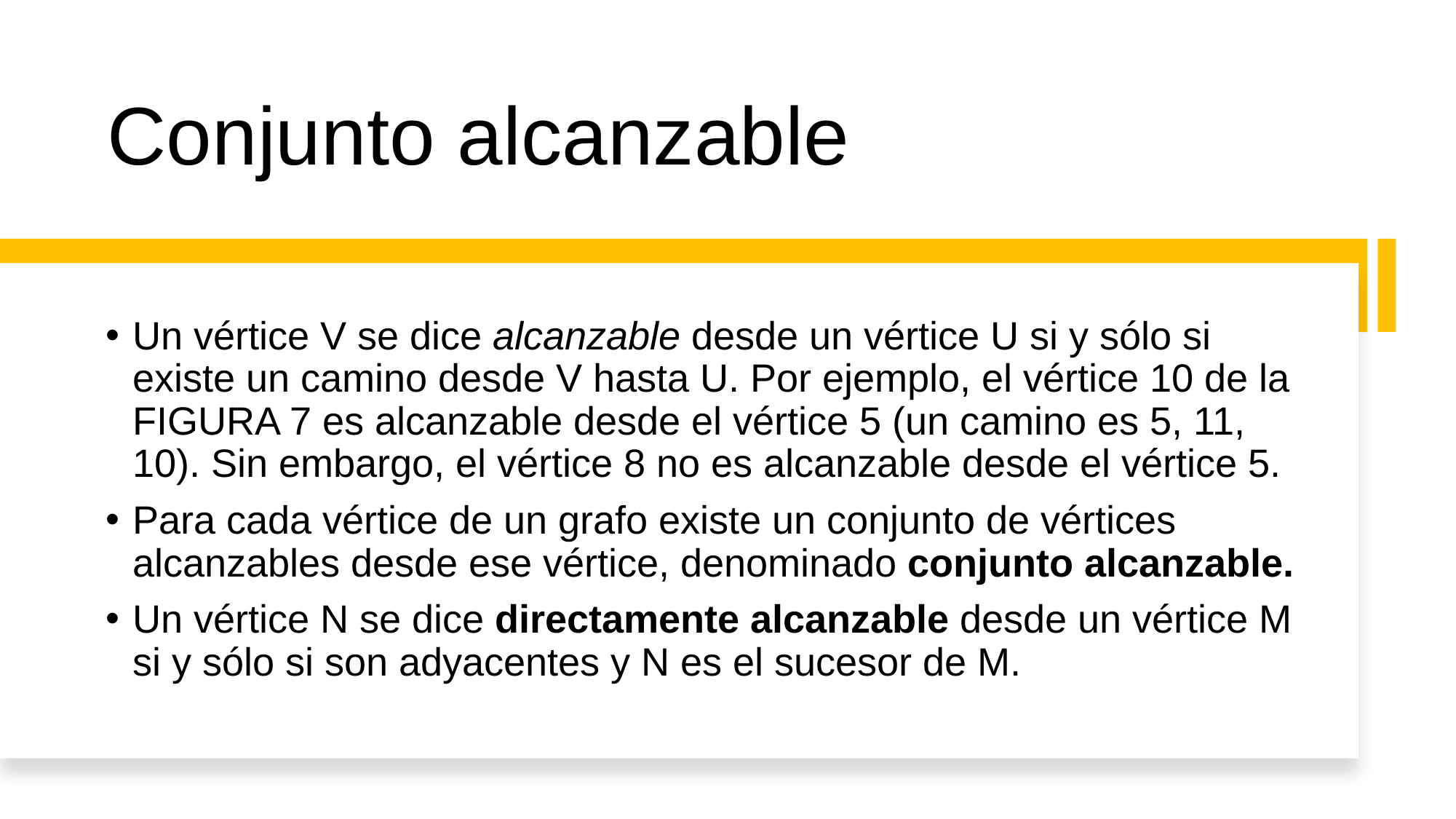

# Conjunto alcanzable

Un vértice V se dice alcanzable desde un vértice U si y sólo si existe un camino desde V hasta U. Por ejemplo, el vértice 10 de la FIGURA 7 es alcanzable desde el vértice 5 (un camino es 5, 11, 10). Sin embargo, el vértice 8 no es alcanzable desde el vértice 5.
Para cada vértice de un grafo existe un conjunto de vértices alcanzables desde ese vértice, denominado conjunto alcanzable.
Un vértice N se dice directamente alcanzable desde un vértice M si y sólo si son adyacentes y N es el sucesor de M.